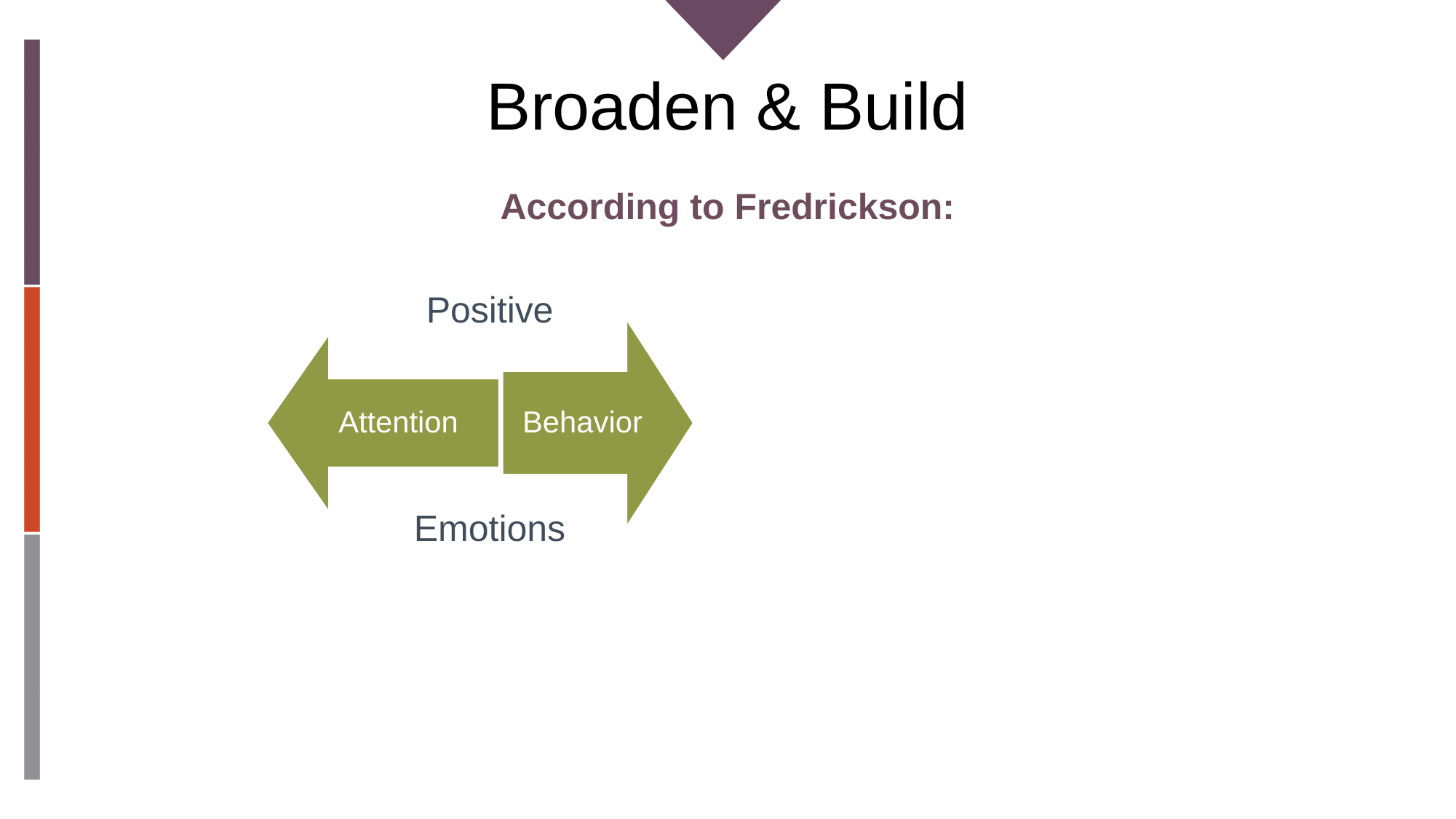

# Broaden & Build
According to Fredrickson:
Positive

Emotions

Attention
Behavior